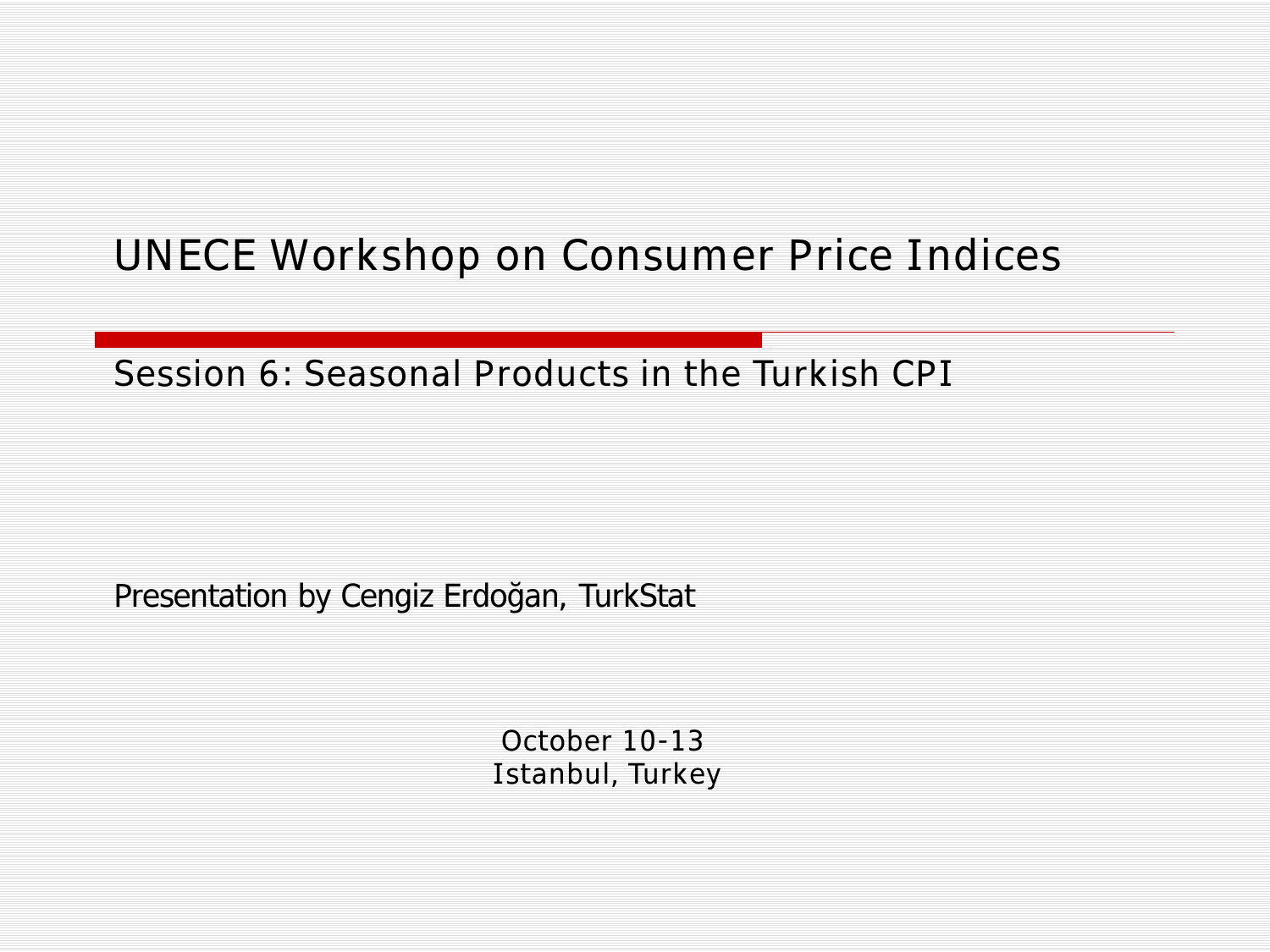

UNECE Workshop on Consumer Price Indices

Session 6: Seasonal Products in the Turkish CPI

Presentation by Cengiz Erdoğan, TurkStat

October 10-13
Istanbul, Turkey